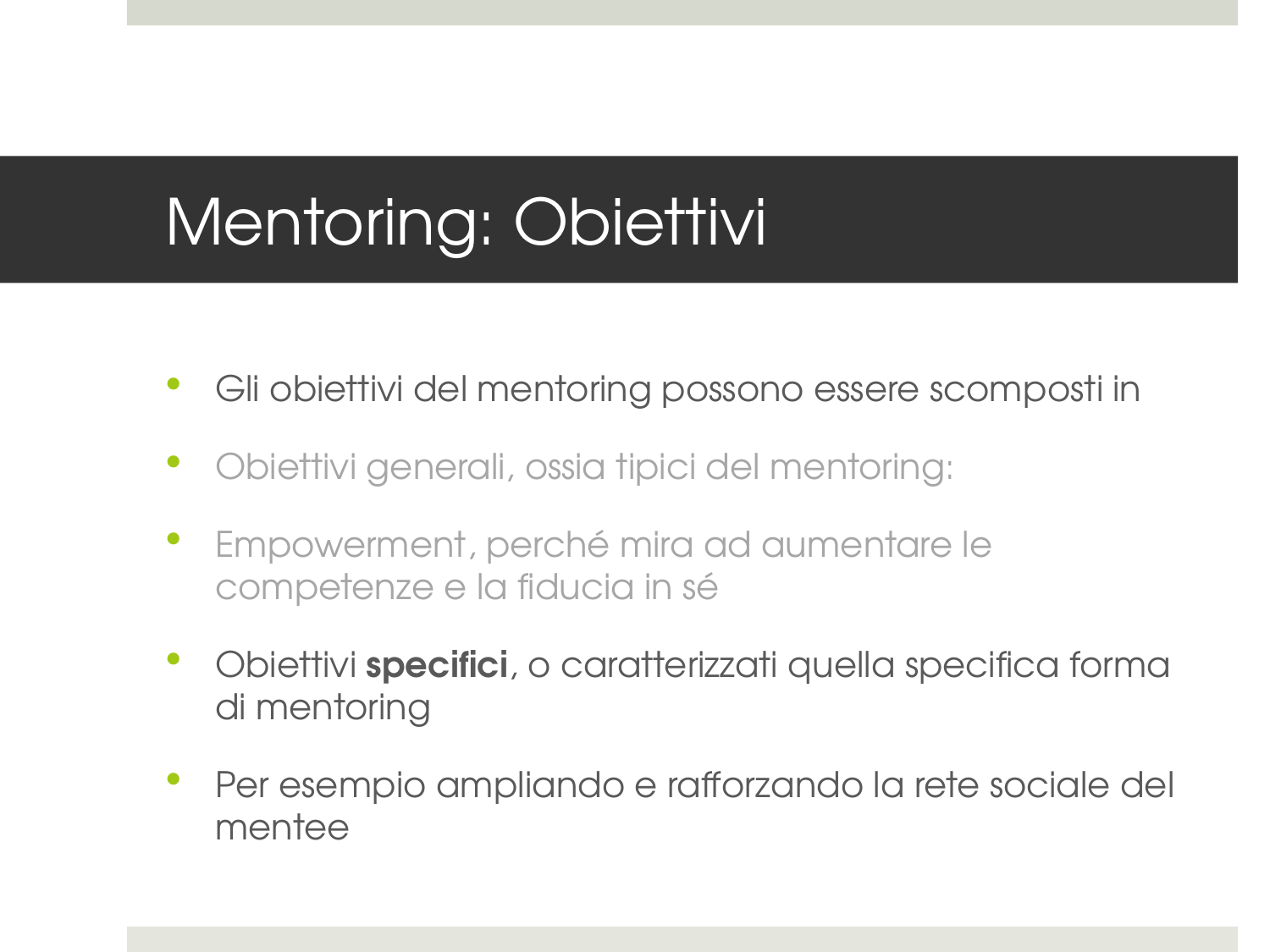

# Mentoring: Obiettivi
Gli obiettivi del mentoring possono essere scomposti in
Obiettivi generali, ossia tipici del mentoring:
Empowerment, perché mira ad aumentare le competenze e la fiducia in sé
Obiettivi specifici, o caratterizzati quella specifica forma di mentoring
Per esempio ampliando e rafforzando la rete sociale del mentee